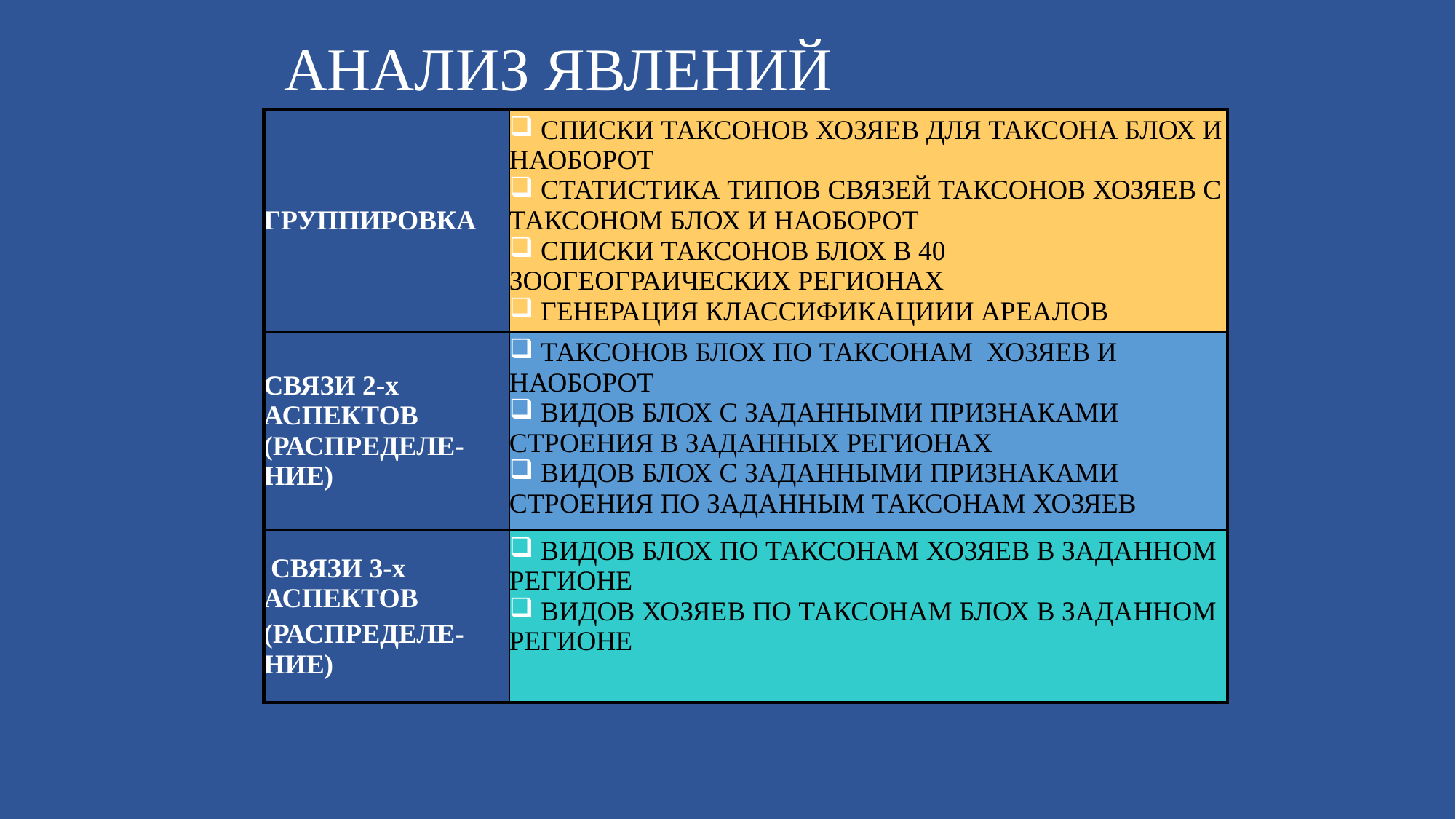

# АНАЛИЗ ЯВЛЕНИЙ
| ГРУППИРОВКА | CПИСКИ ТАКСОНОВ ХОЗЯЕВ ДЛЯ ТАКСОНА БЛОХ И НАОБОРОТ СТАТИСТИКА ТИПОВ СВЯЗЕЙ ТАКСОНОВ ХОЗЯЕВ С ТАКСОНОМ БЛОХ И НАОБОРОТ СПИСКИ ТАКСОНОВ БЛОХ В 40 ЗООГЕОГРАИЧЕСКИХ РЕГИОНАХ ГЕНЕРАЦИЯ КЛАССИФИКАЦИИИ АРЕАЛОВ |
| --- | --- |
| СВЯЗИ 2-х АСПЕКТОВ (РАСПРЕДЕЛЕ-НИЕ) | ТАКСОНОВ БЛОХ ПО ТАКСОНАМ ХОЗЯЕВ И НАОБОРОТ ВИДОВ БЛОХ С ЗАДАННЫМИ ПРИЗНАКАМИ СТРОЕНИЯ В ЗАДАННЫХ РЕГИОНАХ ВИДОВ БЛОХ С ЗАДАННЫМИ ПРИЗНАКАМИ СТРОЕНИЯ ПО ЗАДАННЫМ ТАКСОНАМ ХОЗЯЕВ |
| СВЯЗИ 3-х АСПЕКТОВ (РАСПРЕДЕЛЕ-НИЕ) | ВИДОВ БЛОХ ПО ТАКСОНАМ ХОЗЯЕВ В ЗАДАННОМ РЕГИОНЕ ВИДОВ ХОЗЯЕВ ПО ТАКСОНАМ БЛОХ В ЗАДАННОМ РЕГИОНЕ |